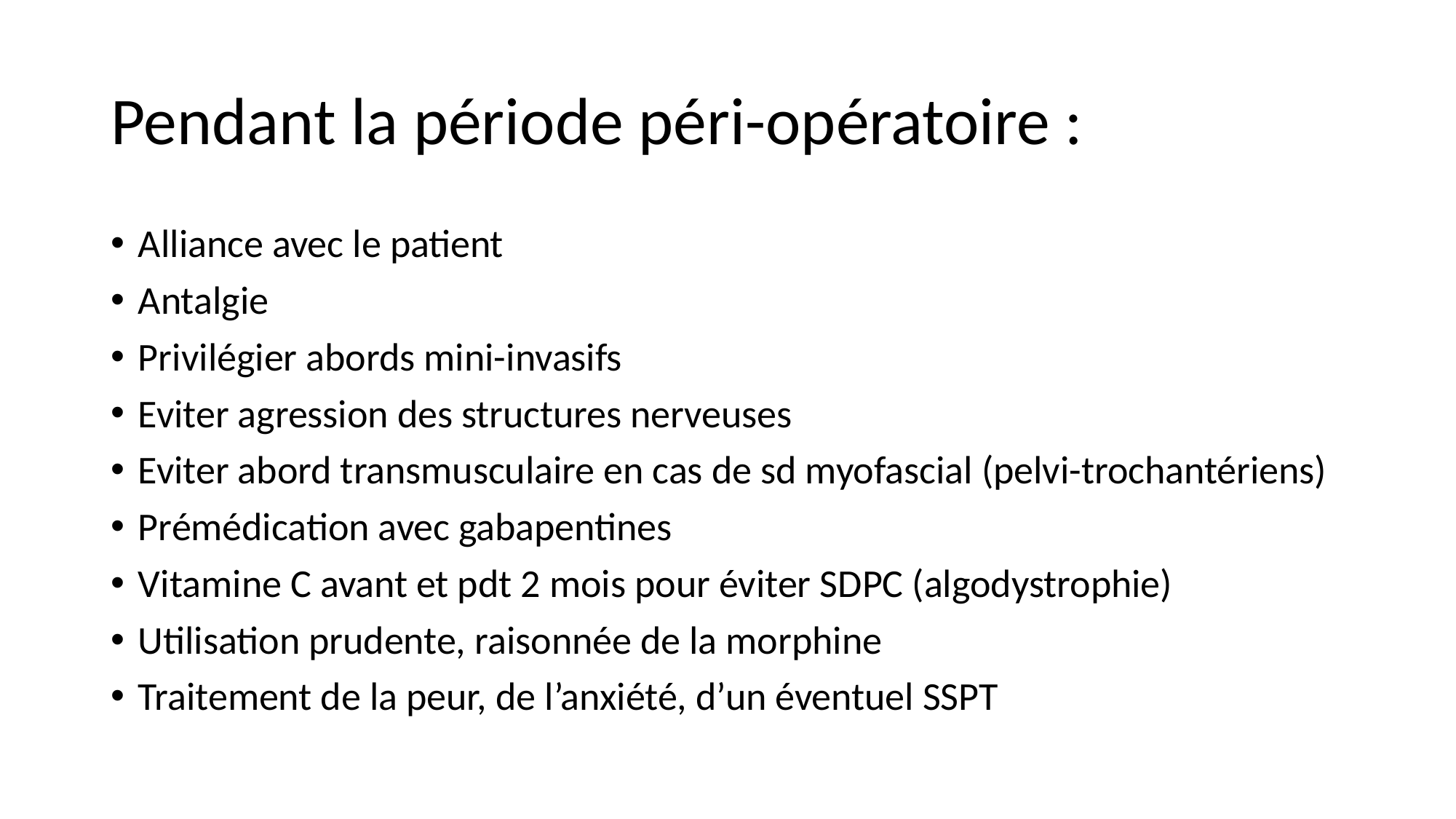

# Pendant la période péri-opératoire :
Alliance avec le patient
Antalgie
Privilégier abords mini-invasifs
Eviter agression des structures nerveuses
Eviter abord transmusculaire en cas de sd myofascial (pelvi-trochantériens)
Prémédication avec gabapentines
Vitamine C avant et pdt 2 mois pour éviter SDPC (algodystrophie)
Utilisation prudente, raisonnée de la morphine
Traitement de la peur, de l’anxiété, d’un éventuel SSPT